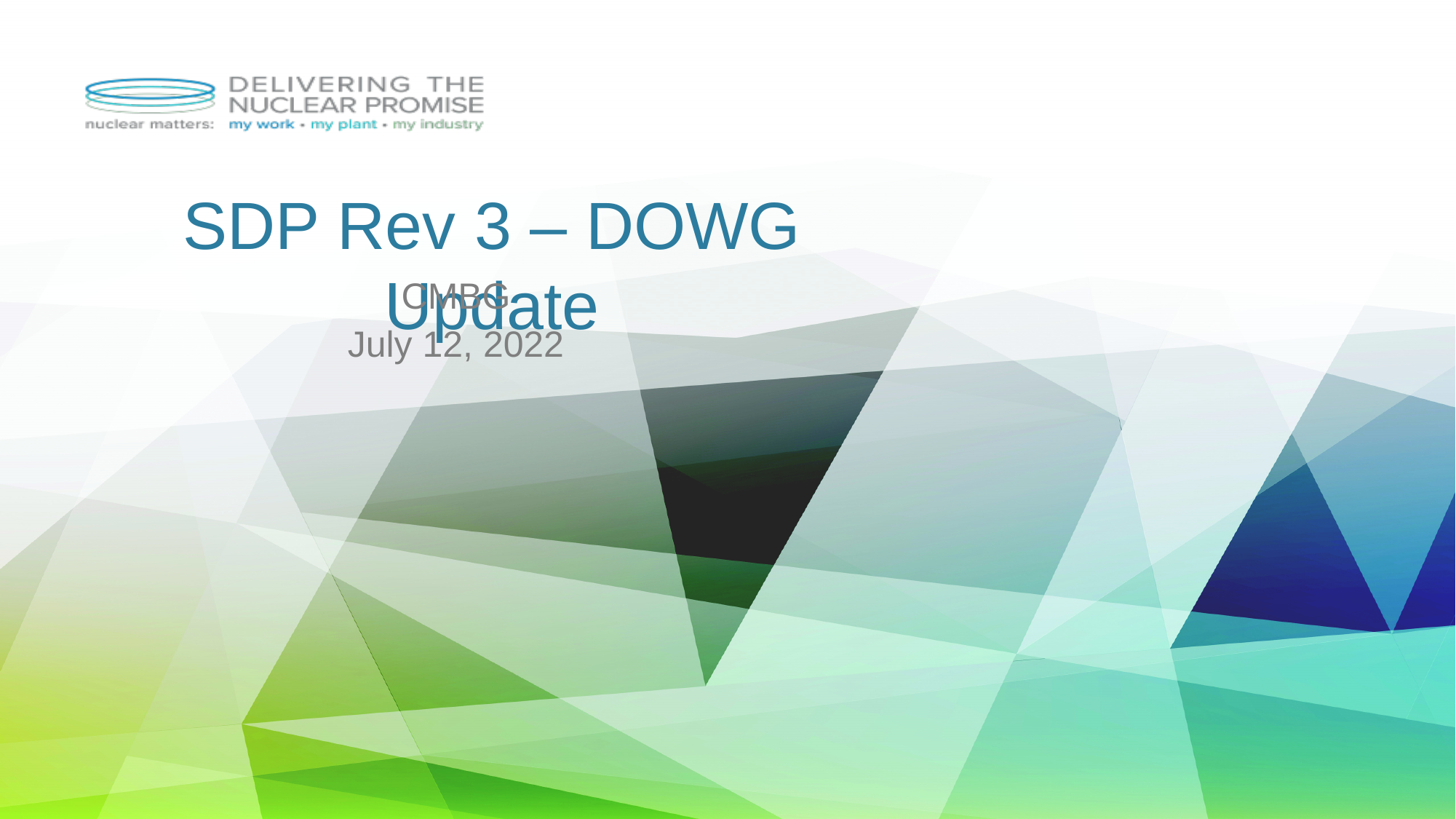

# SDP Rev 3 – DOWG Update
CMBG
July 12, 2022